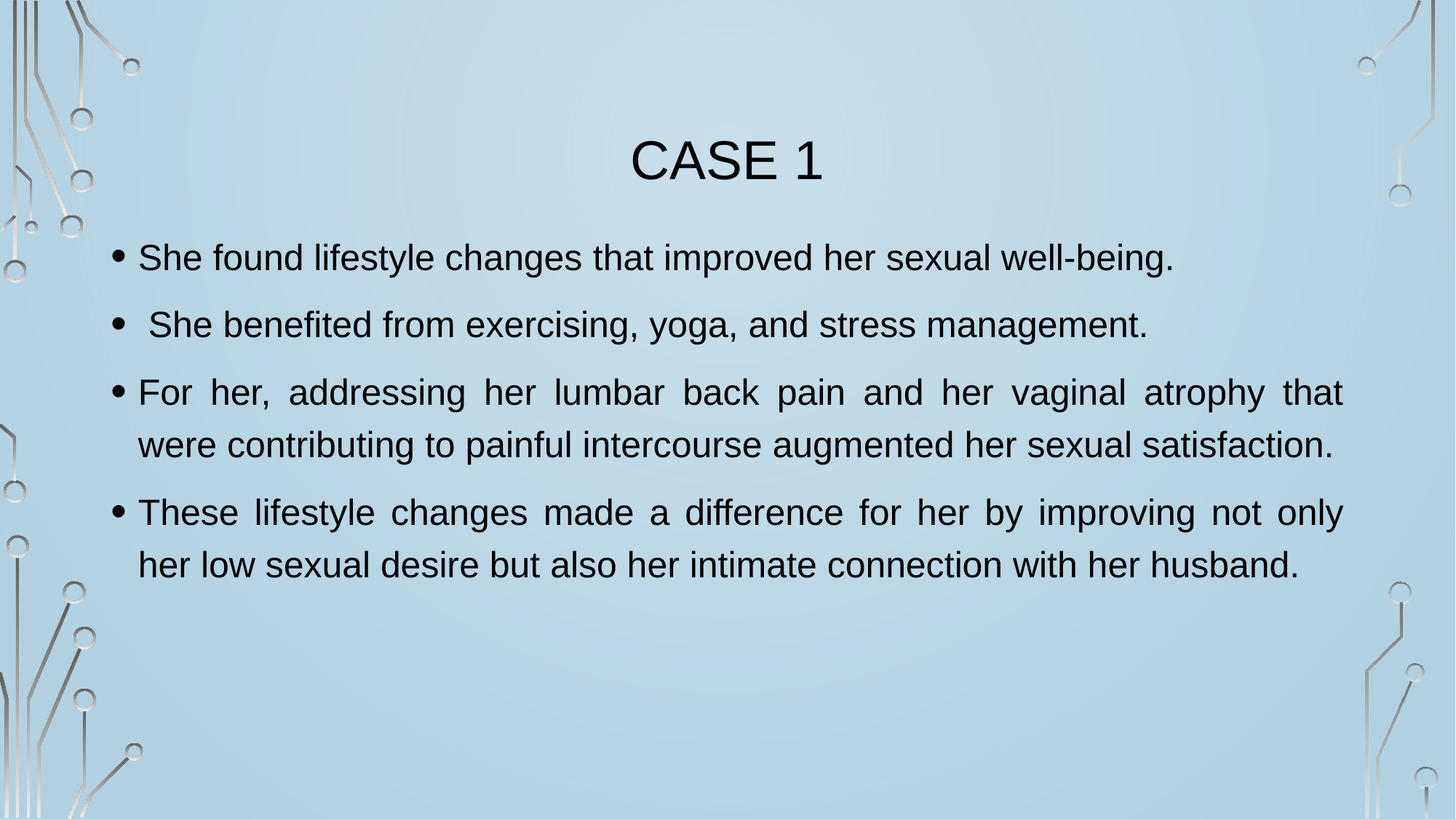

# Case 1
She found lifestyle changes that improved her sexual well-being.
 She benefited from exercising, yoga, and stress management.
For her, addressing her lumbar back pain and her vaginal atrophy that were contributing to painful intercourse augmented her sexual satisfaction.
These lifestyle changes made a difference for her by improving not only her low sexual desire but also her intimate connection with her husband.